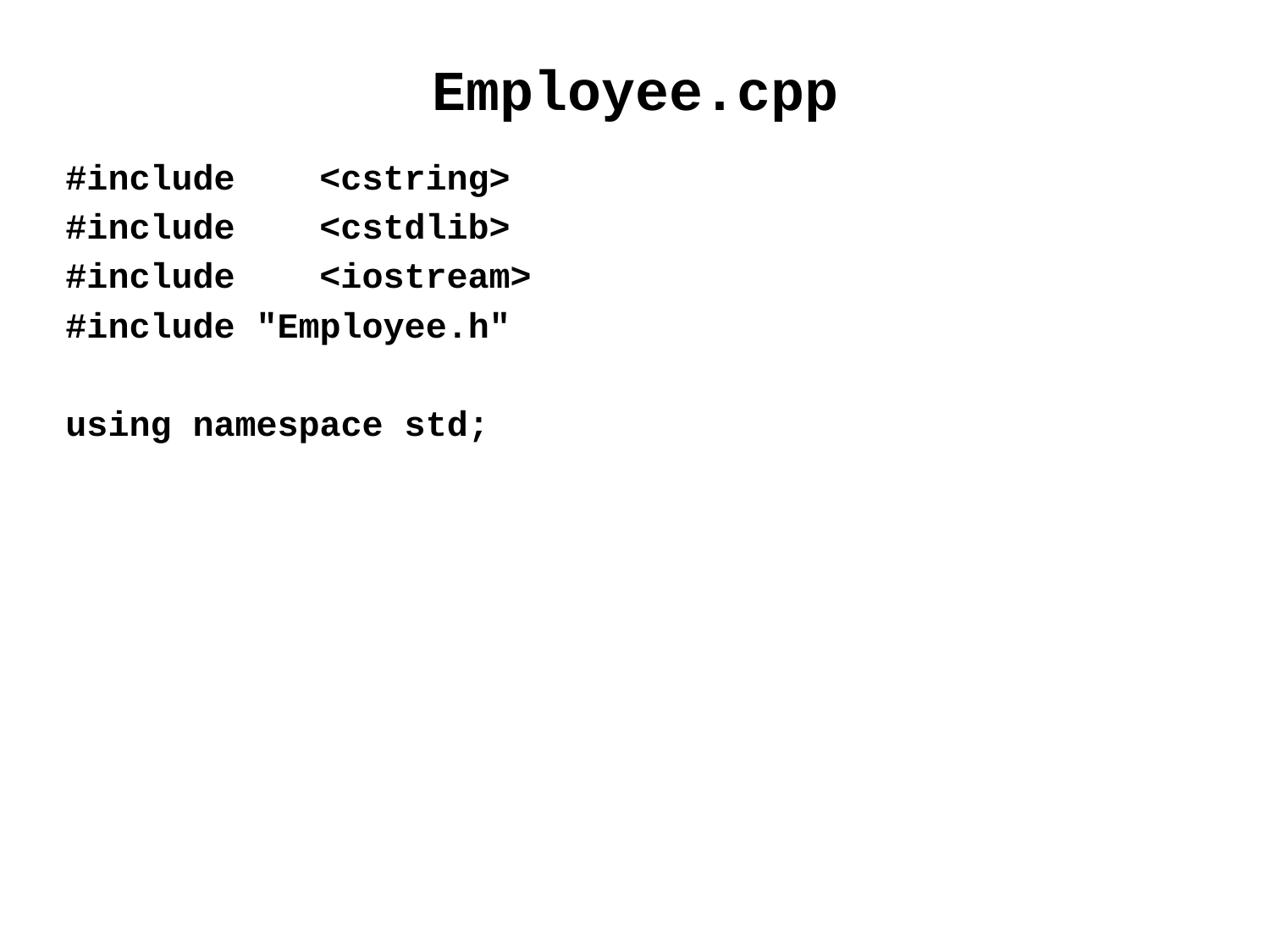

# Employee.cpp
#include	<cstring>
#include	<cstdlib>
#include	<iostream>
#include "Employee.h"

using namespace std;